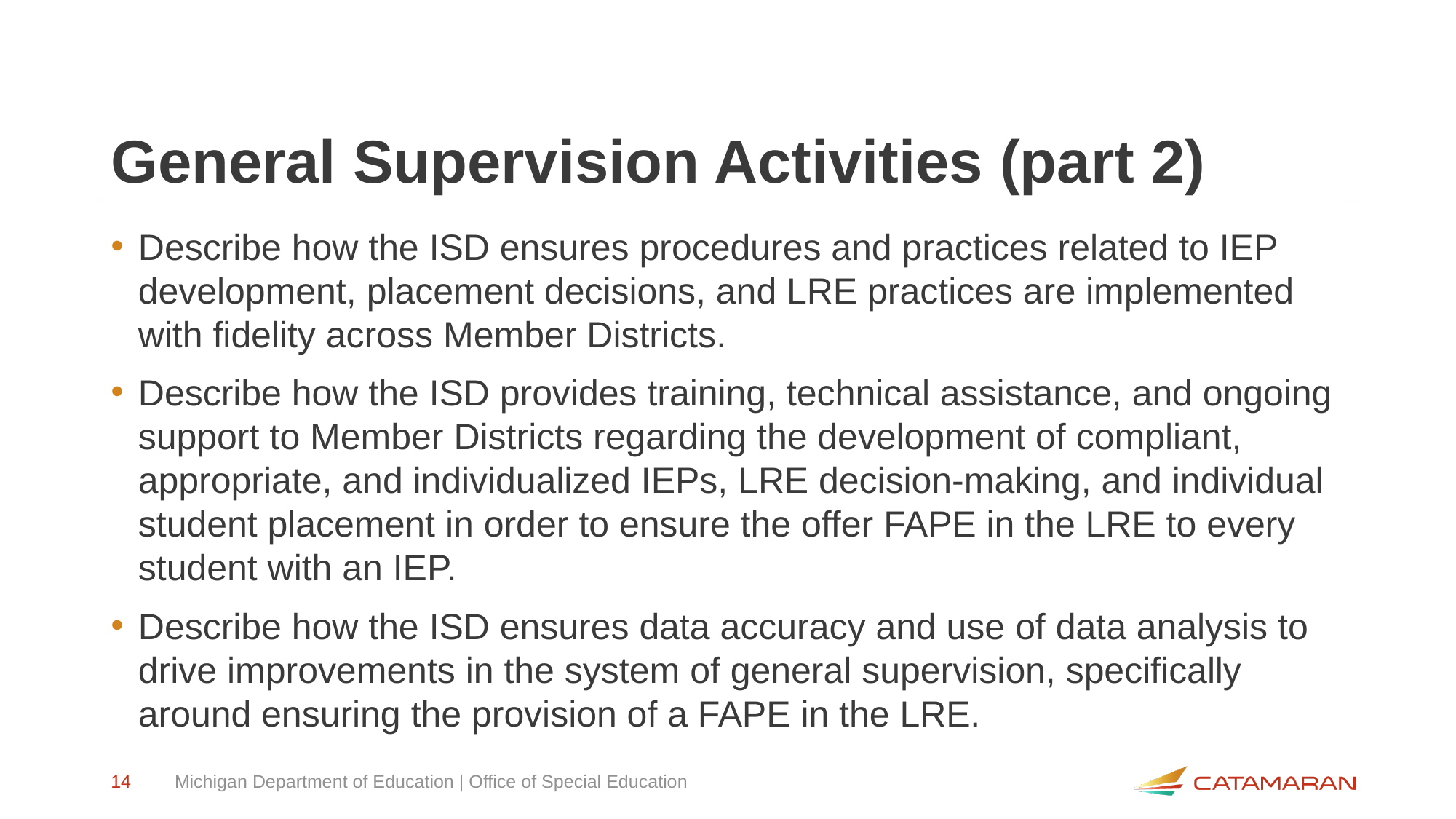

# General Supervision Activities (part 2)
Describe how the ISD ensures procedures and practices related to IEP development, placement decisions, and LRE practices are implemented with fidelity across Member Districts.
Describe how the ISD provides training, technical assistance, and ongoing support to Member Districts regarding the development of compliant, appropriate, and individualized IEPs, LRE decision-making, and individual student placement in order to ensure the offer FAPE in the LRE to every student with an IEP.
Describe how the ISD ensures data accuracy and use of data analysis to drive improvements in the system of general supervision, specifically around ensuring the provision of a FAPE in the LRE.
14
Michigan Department of Education | Office of Special Education